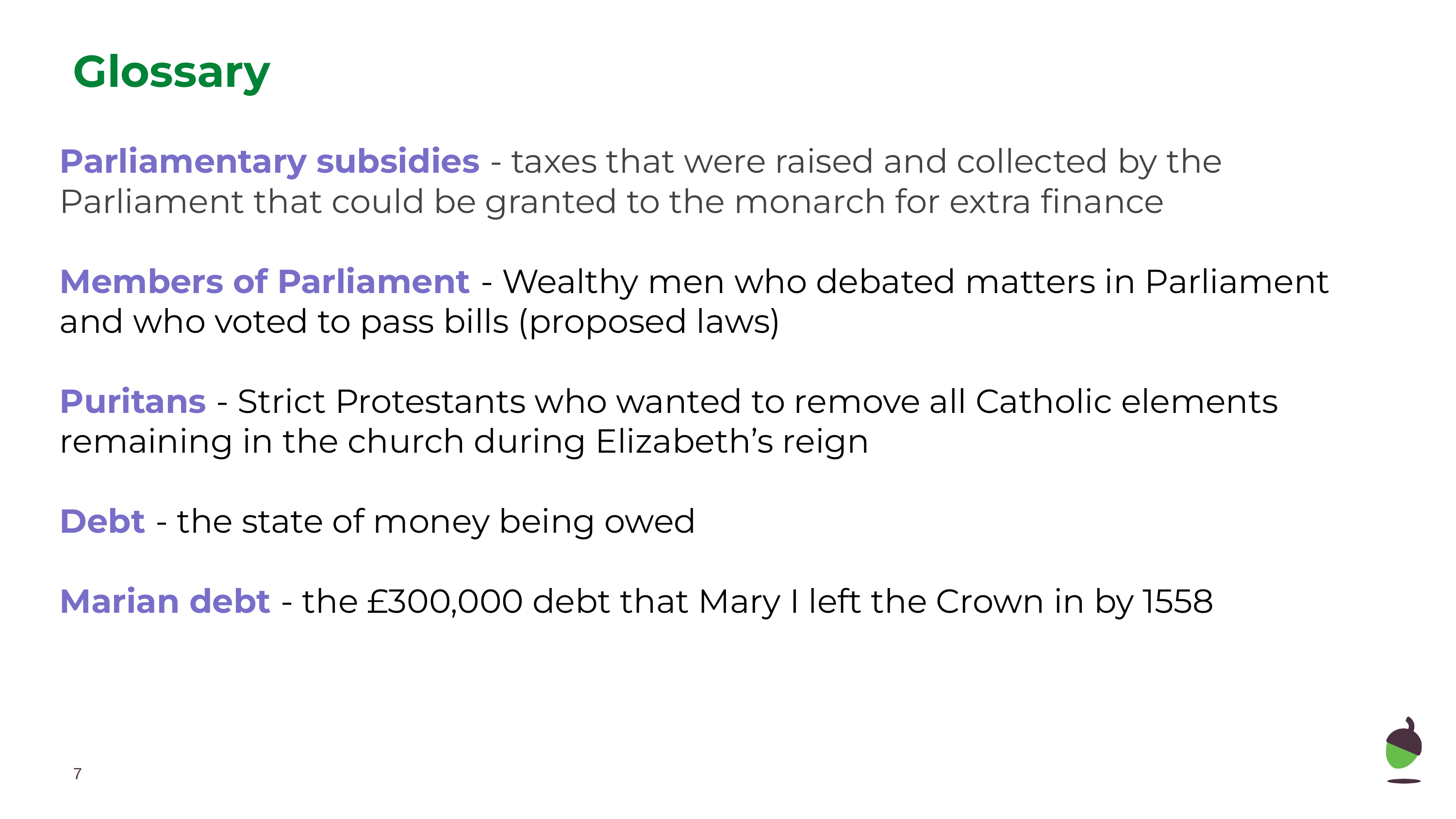

# Glossary

Parliamentary subsidies - taxes that were raised and collected by the Parliament that could be granted to the monarch for extra finance

Members of Parliament - Wealthy men who debated matters in Parliament and who voted to pass bills (proposed laws)

Puritans - Strict Protestants who wanted to remove all Catholic elements remaining in the church during Elizabeth’s reign

Debt - the state of money being owed

Marian debt - the £300,000 debt that Mary I left the Crown in by 1558

7